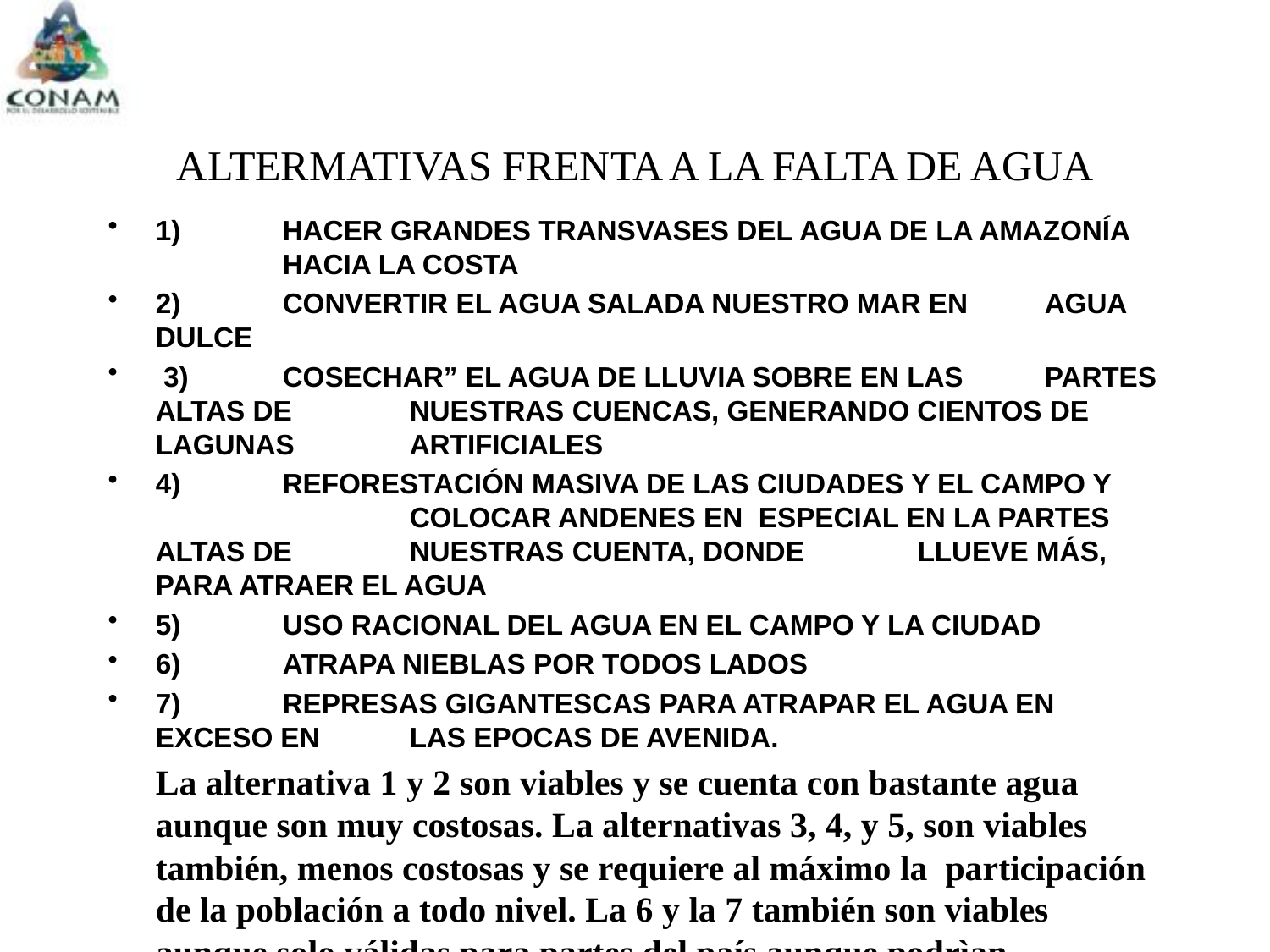

# ALTERMATIVAS FRENTA A LA FALTA DE AGUA
1)	HACER GRANDES TRANSVASES DEL AGUA DE LA AMAZONÍA 	HACIA LA COSTA
2)	CONVERTIR EL AGUA SALADA NUESTRO MAR EN 	AGUA DULCE
 3)	COSECHAR” EL AGUA DE LLUVIA SOBRE EN LAS 	PARTES ALTAS DE 	NUESTRAS CUENCAS, GENERANDO CIENTOS DE LAGUNAS 	ARTIFICIALES
4)	REFORESTACIÓN MASIVA DE LAS CIUDADES Y EL CAMPO Y 		COLOCAR ANDENES EN  ESPECIAL EN LA PARTES ALTAS DE 	NUESTRAS CUENTA, DONDE 	LLUEVE MÁS, PARA ATRAER EL AGUA
5)	USO RACIONAL DEL AGUA EN EL CAMPO Y LA CIUDAD
6)	ATRAPA NIEBLAS POR TODOS LADOS
7)	REPRESAS GIGANTESCAS PARA ATRAPAR EL AGUA EN EXCESO EN 	LAS EPOCAS DE AVENIDA.
	La alternativa 1 y 2 son viables y se cuenta con bastante agua aunque son muy costosas. La alternativas 3, 4, y 5, son viables también, menos costosas y se requiere al máximo la  participación de la población a todo nivel. La 6 y la 7 también son viables aunque solo válidas para partes del país aunque podrìan beneficiar a todos.